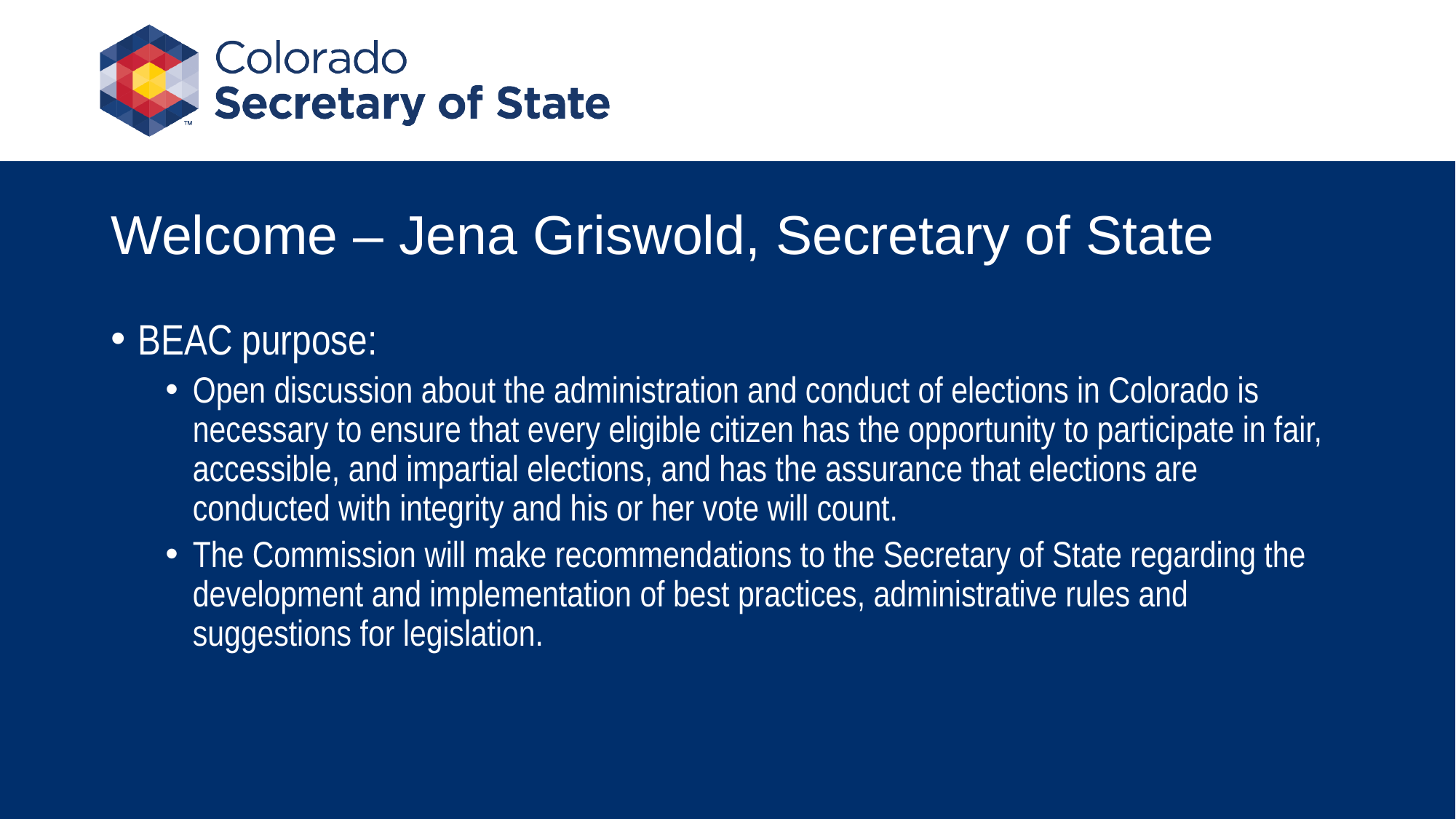

# Welcome – Jena Griswold, Secretary of State
BEAC purpose:
Open discussion about the administration and conduct of elections in Colorado is necessary to ensure that every eligible citizen has the opportunity to participate in fair, accessible, and impartial elections, and has the assurance that elections are conducted with integrity and his or her vote will count.
The Commission will make recommendations to the Secretary of State regarding the development and implementation of best practices, administrative rules and suggestions for legislation.